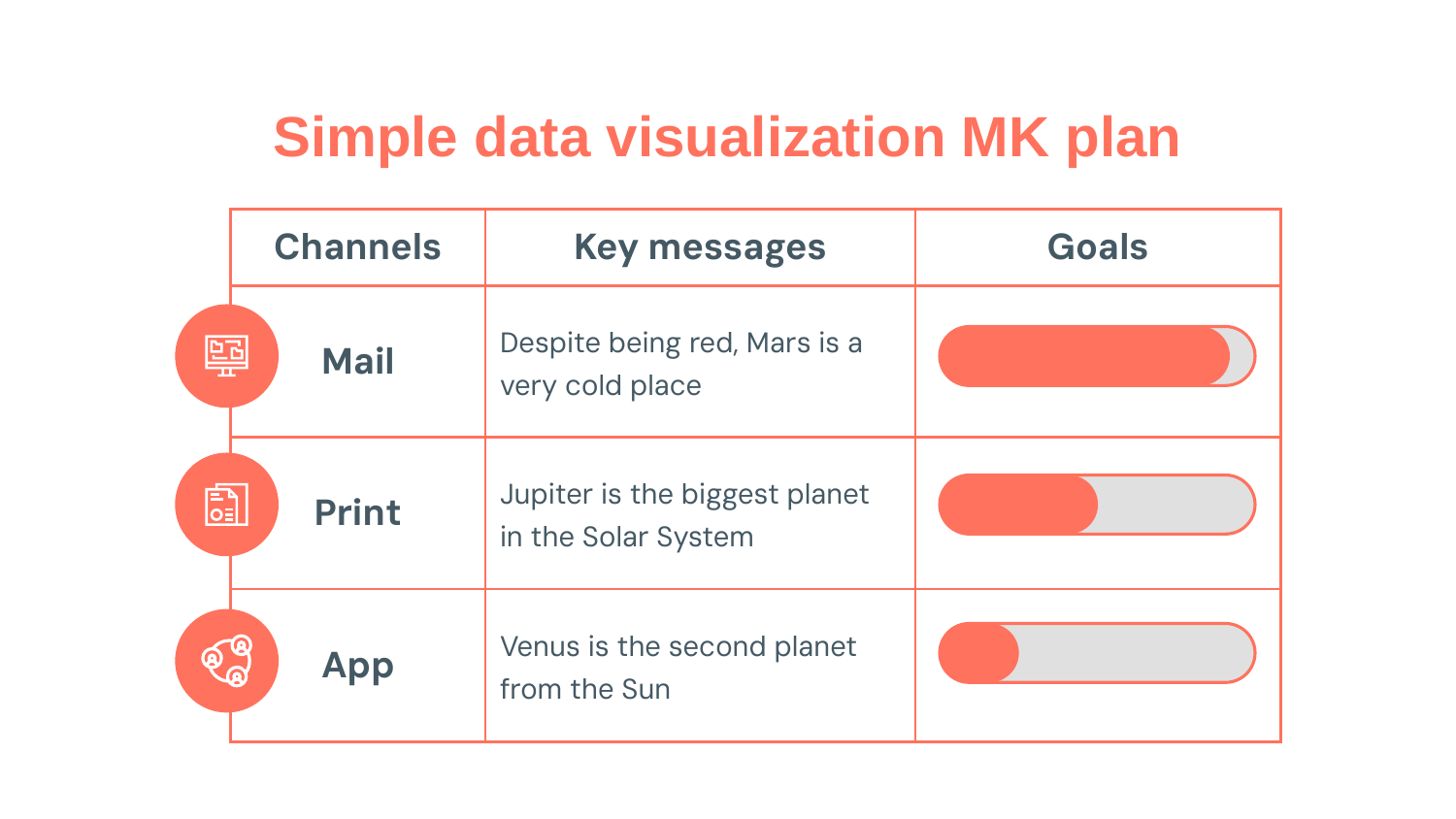

# Simple data visualization MK plan
| Channels | Key messages | Goals |  |  |  |  |  |
| --- | --- | --- | --- | --- | --- | --- | --- |
| Mail | Despite being red, Mars is a very cold place |  |  |  |  |  |  |
| Print | Jupiter is the biggest planet in the Solar System |  |  |  |  |  |  |
| App | Venus is the second planet from the Sun |  |  |  |  |  |  |